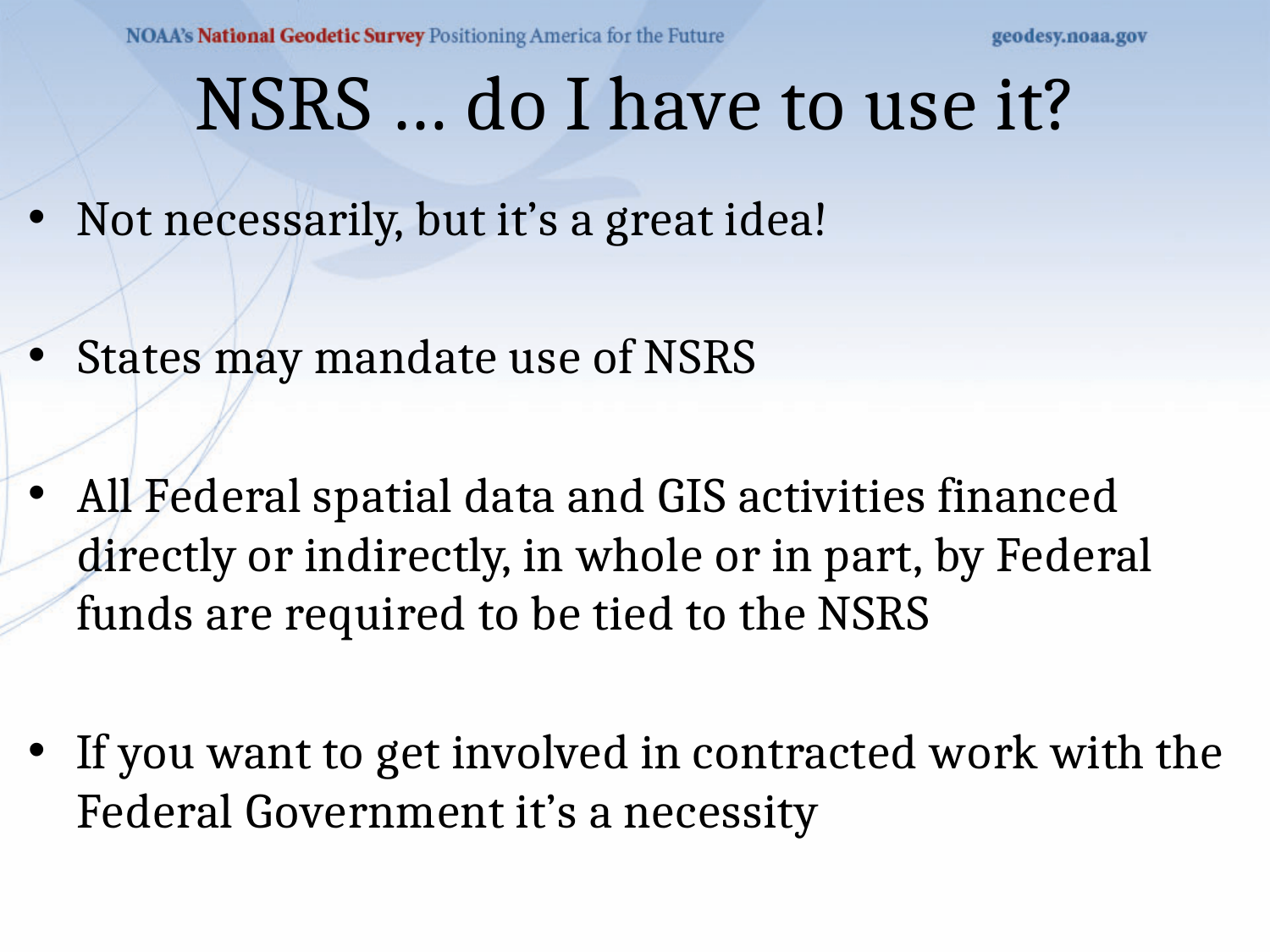

NSRS … do I have to use it?
Not necessarily, but it’s a great idea!

States may mandate use of NSRS

All Federal spatial data and GIS activities financed directly or indirectly, in whole or in part, by Federal funds are required to be tied to the NSRS

If you want to get involved in contracted work with the Federal Government it’s a necessity